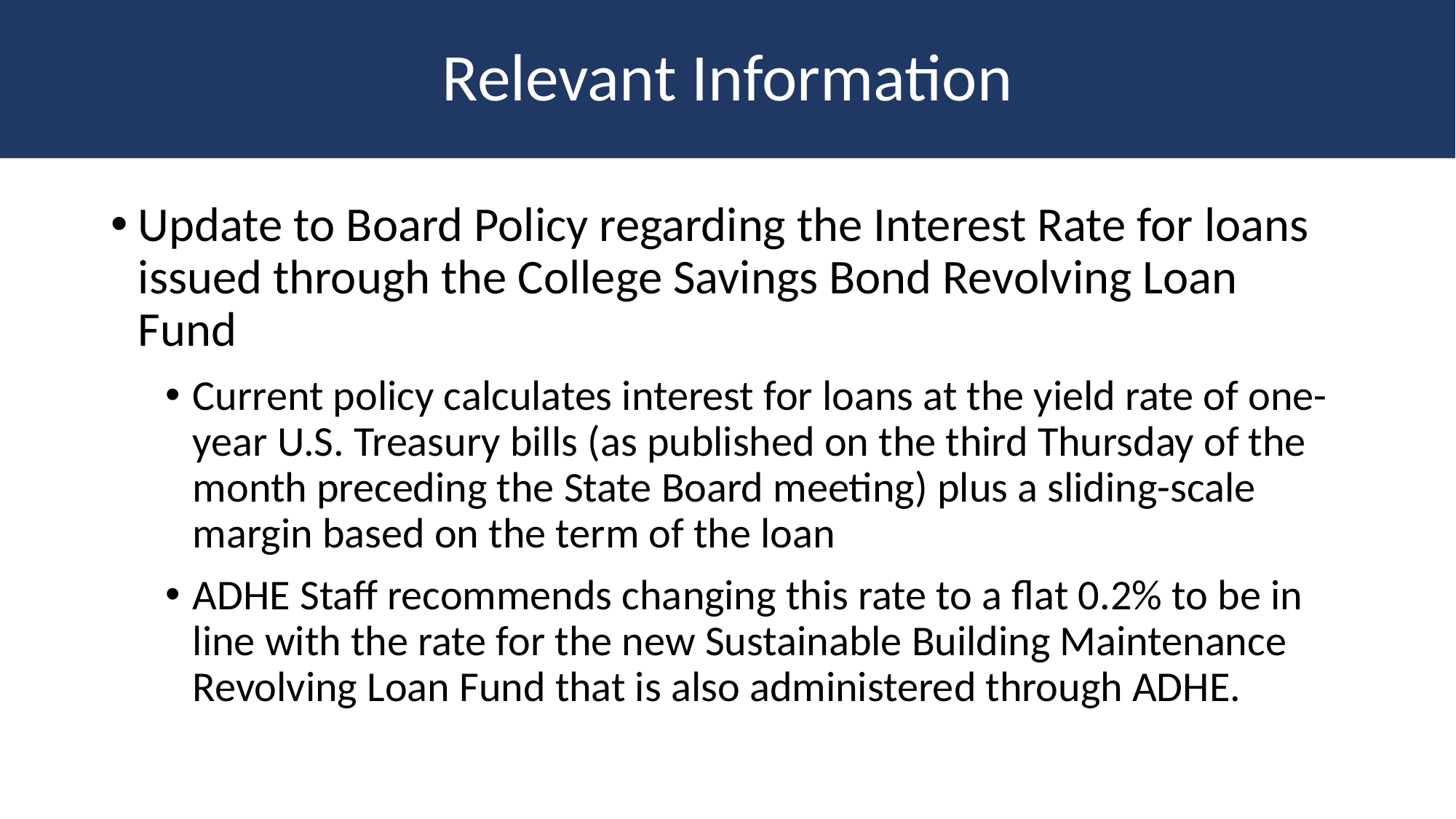

# Relevant Information
Update to Board Policy regarding the Interest Rate for loans issued through the College Savings Bond Revolving Loan Fund
Current policy calculates interest for loans at the yield rate of one-year U.S. Treasury bills (as published on the third Thursday of the month preceding the State Board meeting) plus a sliding-scale margin based on the term of the loan
ADHE Staff recommends changing this rate to a flat 0.2% to be in line with the rate for the new Sustainable Building Maintenance Revolving Loan Fund that is also administered through ADHE.